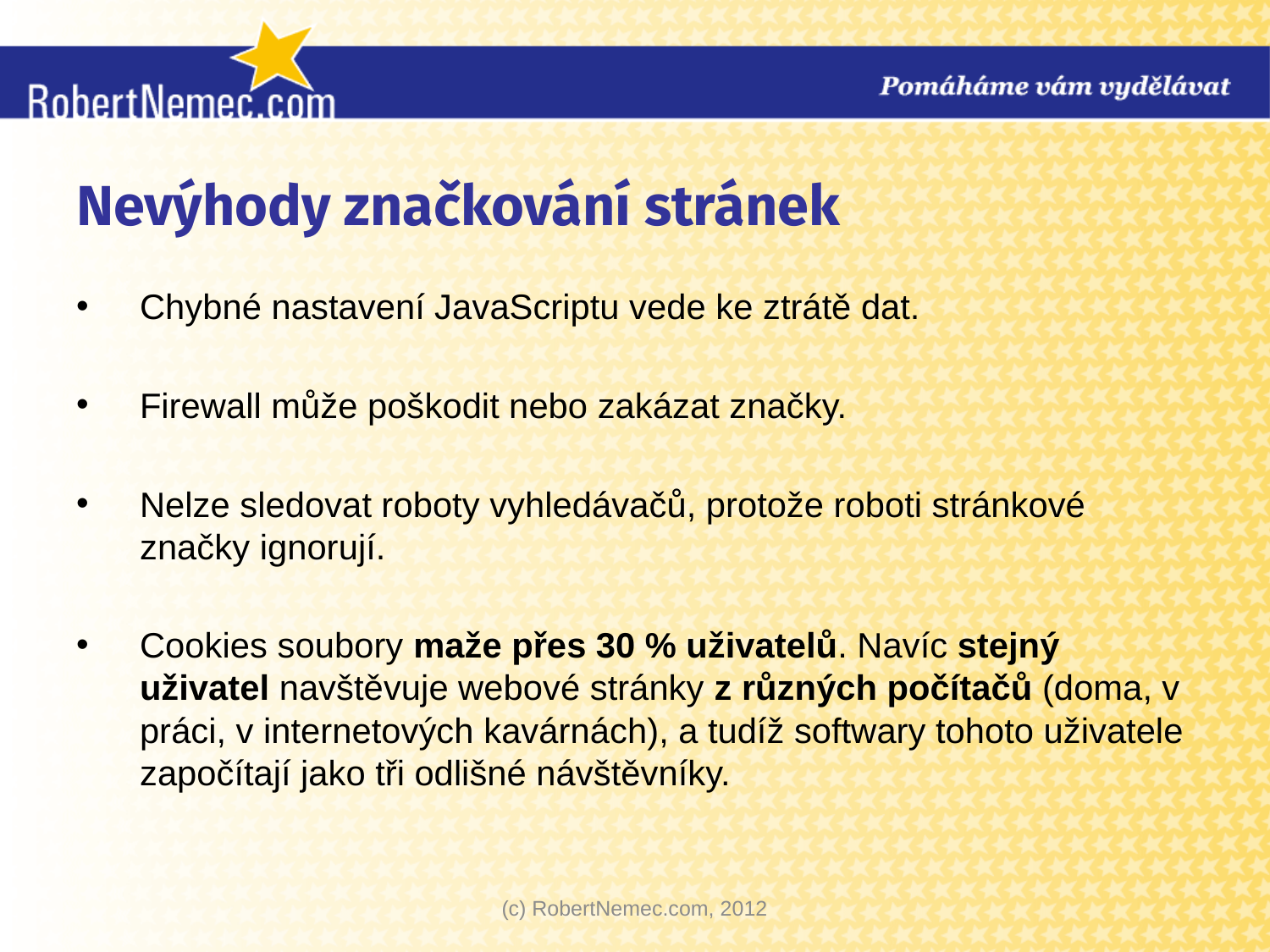

# Nevýhody značkování stránek
Chybné nastavení JavaScriptu vede ke ztrátě dat.

Firewall může poškodit nebo zakázat značky.

Nelze sledovat roboty vyhledávačů, protože roboti stránkové značky ignorují.

Cookies soubory maže přes 30 % uživatelů. Navíc stejný uživatel navštěvuje webové stránky z různých počítačů (doma, v práci, v internetových kavárnách), a tudíž softwary tohoto uživatele započítají jako tři odlišné návštěvníky.
(c) RobertNemec.com, 2012